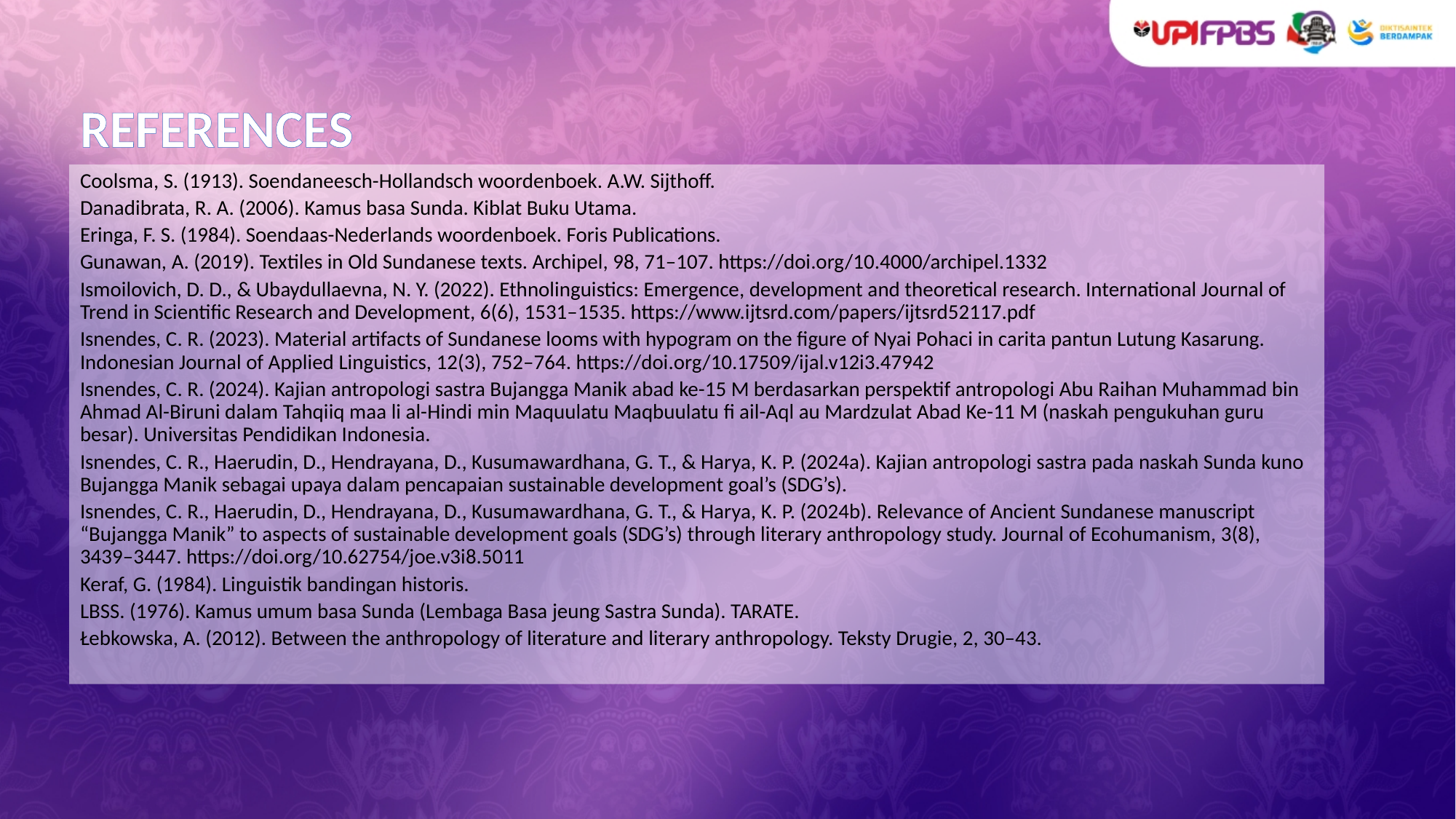

# REFERENCES
Coolsma, S. (1913). Soendaneesch-Hollandsch woordenboek. A.W. Sijthoff.
Danadibrata, R. A. (2006). Kamus basa Sunda. Kiblat Buku Utama.
Eringa, F. S. (1984). Soendaas-Nederlands woordenboek. Foris Publications.
Gunawan, A. (2019). Textiles in Old Sundanese texts. Archipel, 98, 71–107. https://doi.org/10.4000/archipel.1332
Ismoilovich, D. D., & Ubaydullaevna, N. Y. (2022). Ethnolinguistics: Emergence, development and theoretical research. International Journal of Trend in Scientific Research and Development, 6(6), 1531–1535. https://www.ijtsrd.com/papers/ijtsrd52117.pdf
Isnendes, C. R. (2023). Material artifacts of Sundanese looms with hypogram on the figure of Nyai Pohaci in carita pantun Lutung Kasarung. Indonesian Journal of Applied Linguistics, 12(3), 752–764. https://doi.org/10.17509/ijal.v12i3.47942
Isnendes, C. R. (2024). Kajian antropologi sastra Bujangga Manik abad ke-15 M berdasarkan perspektif antropologi Abu Raihan Muhammad bin Ahmad Al-Biruni dalam Tahqiiq maa li al-Hindi min Maquulatu Maqbuulatu fi ail-Aql au Mardzulat Abad Ke-11 M (naskah pengukuhan guru besar). Universitas Pendidikan Indonesia.
Isnendes, C. R., Haerudin, D., Hendrayana, D., Kusumawardhana, G. T., & Harya, K. P. (2024a). Kajian antropologi sastra pada naskah Sunda kuno Bujangga Manik sebagai upaya dalam pencapaian sustainable development goal’s (SDG’s).
Isnendes, C. R., Haerudin, D., Hendrayana, D., Kusumawardhana, G. T., & Harya, K. P. (2024b). Relevance of Ancient Sundanese manuscript “Bujangga Manik” to aspects of sustainable development goals (SDG’s) through literary anthropology study. Journal of Ecohumanism, 3(8), 3439–3447. https://doi.org/10.62754/joe.v3i8.5011
Keraf, G. (1984). Linguistik bandingan historis.
LBSS. (1976). Kamus umum basa Sunda (Lembaga Basa jeung Sastra Sunda). TARATE.
Łebkowska, A. (2012). Between the anthropology of literature and literary anthropology. Teksty Drugie, 2, 30–43.